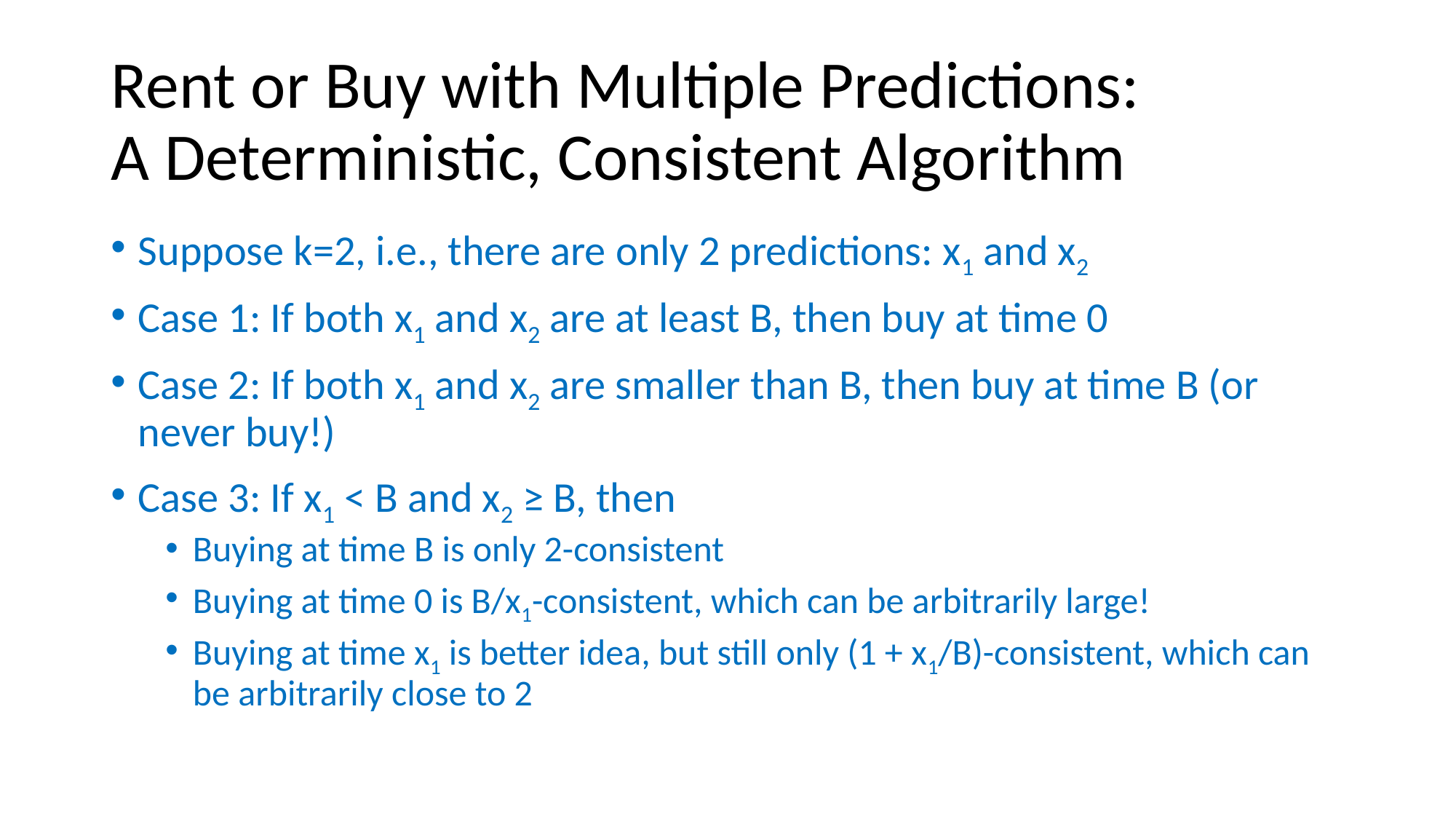

# Rent or Buy with Multiple Predictions: A Deterministic, Consistent Algorithm
Suppose k=2, i.e., there are only 2 predictions: x1 and x2
Case 1: If both x1 and x2 are at least B, then buy at time 0
Case 2: If both x1 and x2 are smaller than B, then buy at time B (or never buy!)
Case 3: If x1 < B and x2 ≥ B, then
Buying at time B is only 2-consistent
Buying at time 0 is B/x1-consistent, which can be arbitrarily large!
Buying at time x1 is better idea, but still only (1 + x1/B)-consistent, which can be arbitrarily close to 2